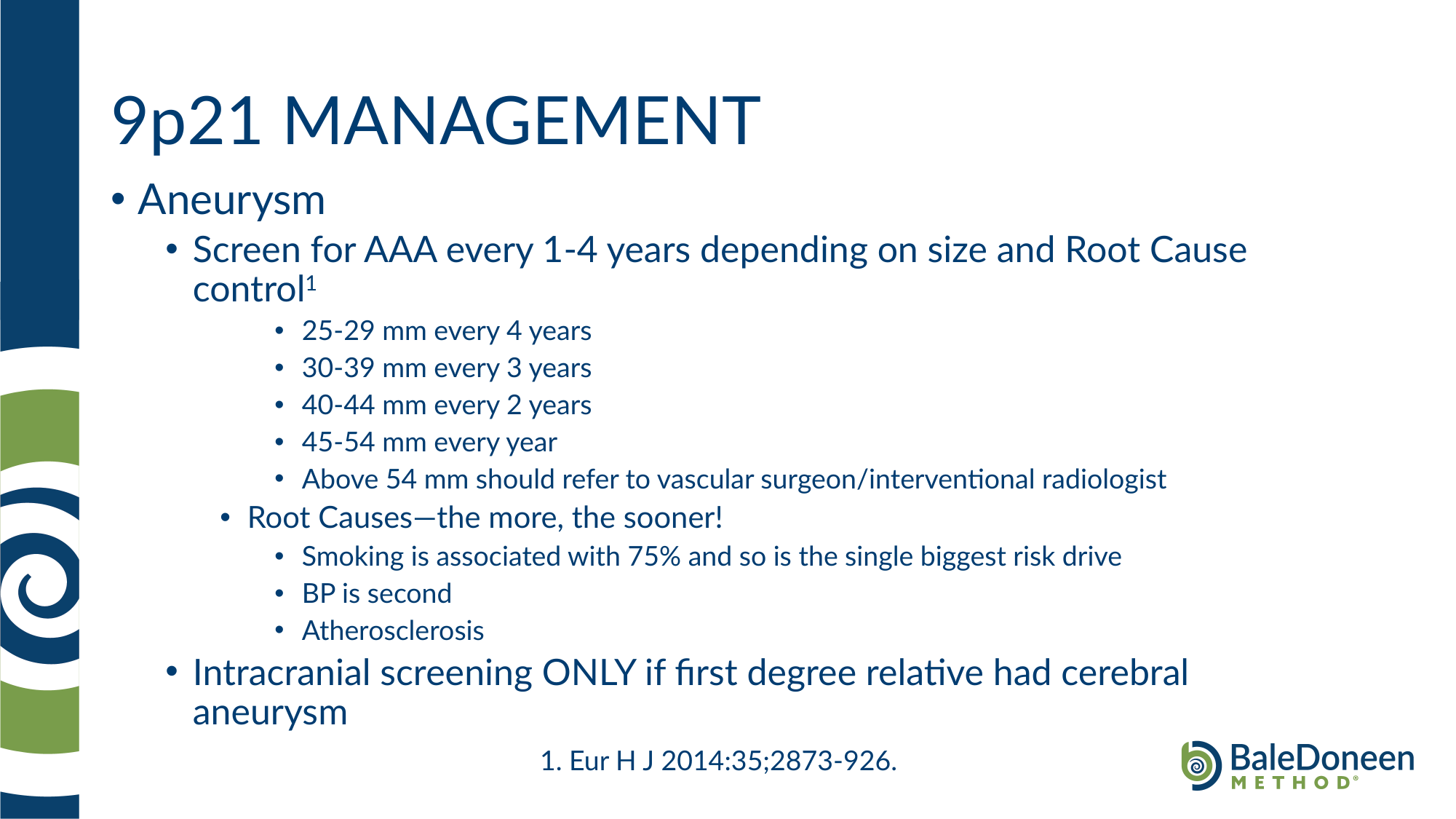

# 9p21 MANAGEMENT
Aneurysm
Screen for AAA every 1-4 years depending on size and Root Cause control1
25-29 mm every 4 years
30-39 mm every 3 years
40-44 mm every 2 years
45-54 mm every year
Above 54 mm should refer to vascular surgeon/interventional radiologist
Root Causes—the more, the sooner!
Smoking is associated with 75% and so is the single biggest risk drive
BP is second
Atherosclerosis
Intracranial screening ONLY if first degree relative had cerebral aneurysm
1. Eur H J 2014:35;2873-926.